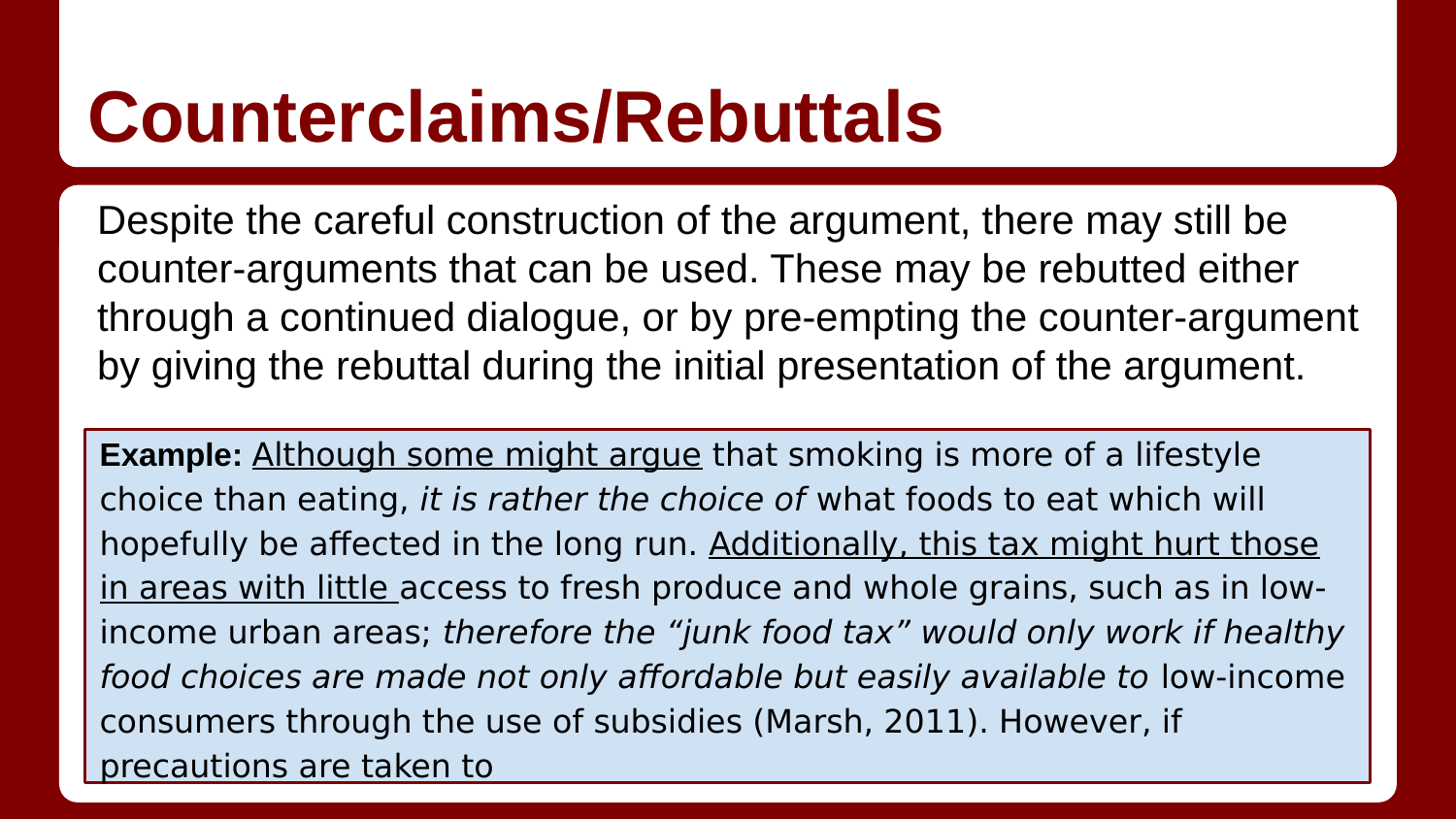

# Counterclaims/Rebuttals
Despite the careful construction of the argument, there may still be counter-arguments that can be used. These may be rebutted either through a continued dialogue, or by pre-empting the counter-argument by giving the rebuttal during the initial presentation of the argument.

Example: Although some might argue that smoking is more of a lifestyle choice than eating, it is rather the choice of what foods to eat which will hopefully be affected in the long run. Additionally, this tax might hurt those in areas with little access to fresh produce and whole grains, such as in low-income urban areas; therefore the “junk food tax” would only work if healthy food choices are made not only affordable but easily available to low-income consumers through the use of subsidies (Marsh, 2011). However, if precautions are taken to